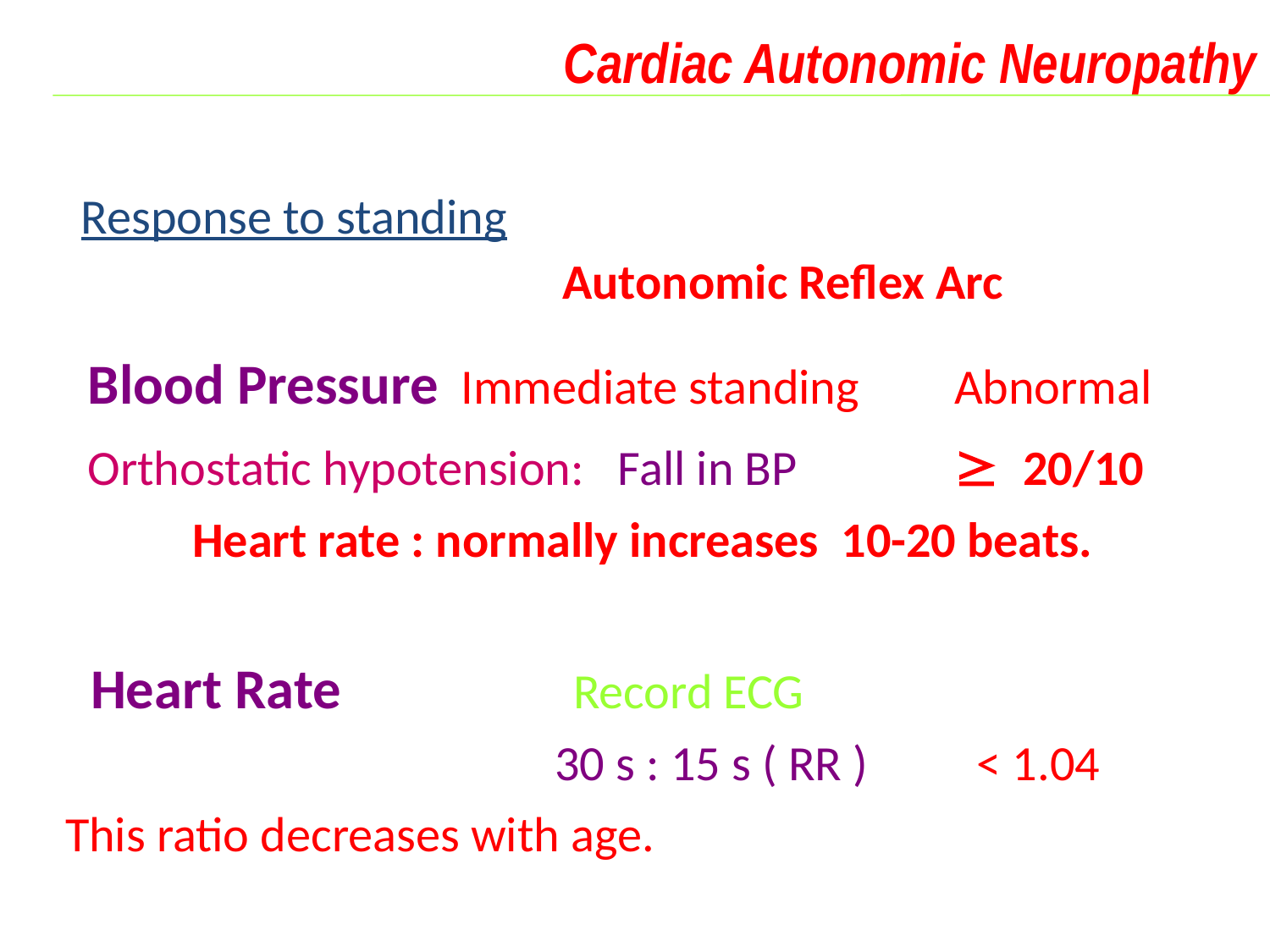

Cardiac Autonomic Neuropathy

Response to standing
		Autonomic Reflex Arc

  Blood Pressure  Immediate standing	Abnormal
  Orthostatic hypotension:   Fall in BP         	≥  20/10
	Heart rate : normally increases  10-20 beats.

  Heart Rate    		Record ECG
  		                     30 s : 15 s ( RR )  	  < 1.04
This ratio decreases with age.